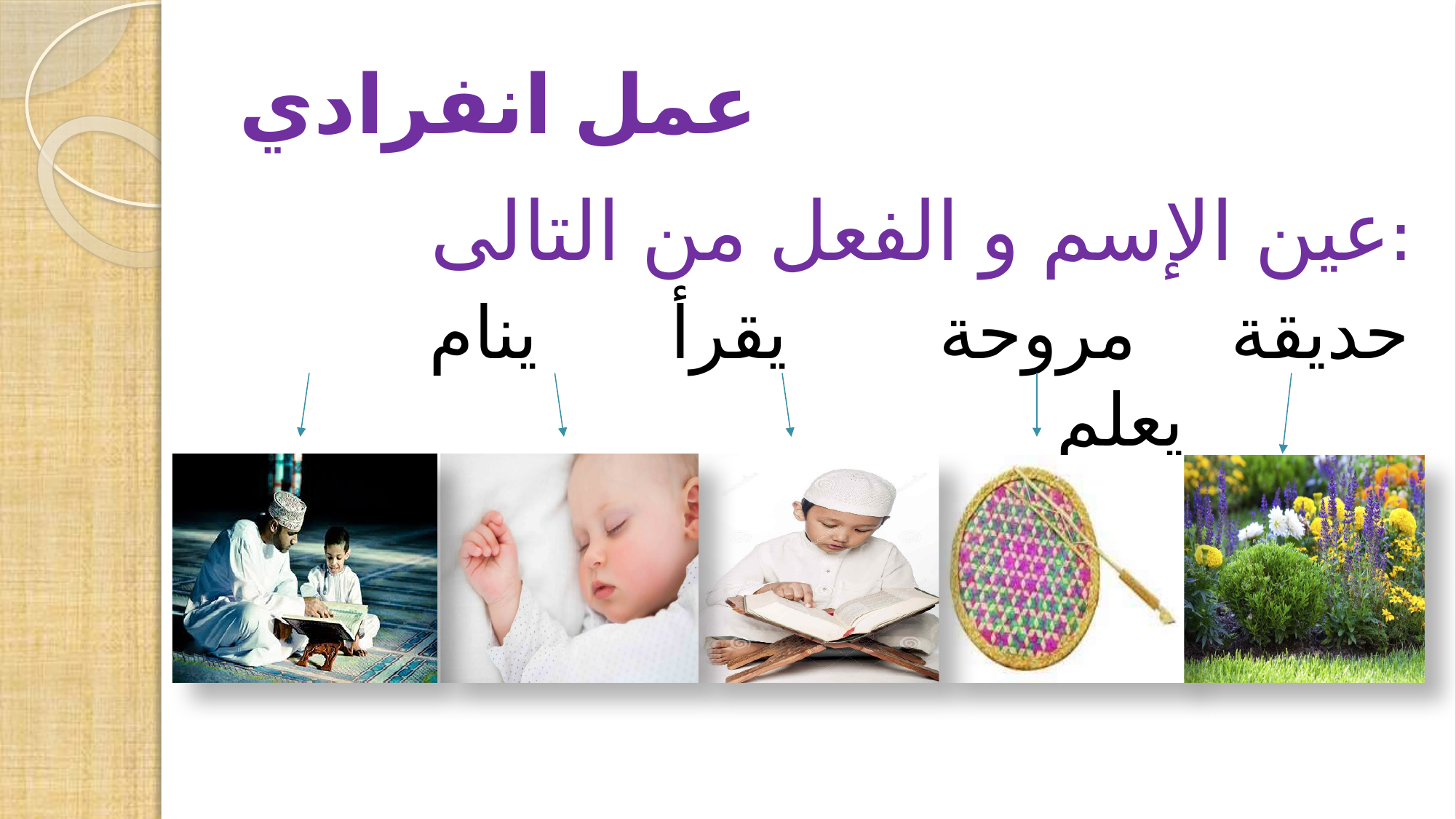

# عمل انفرادي
عين الإسم و الفعل من التالى:
   حديقة     مروحة        يقرأ       ينام         يعلم